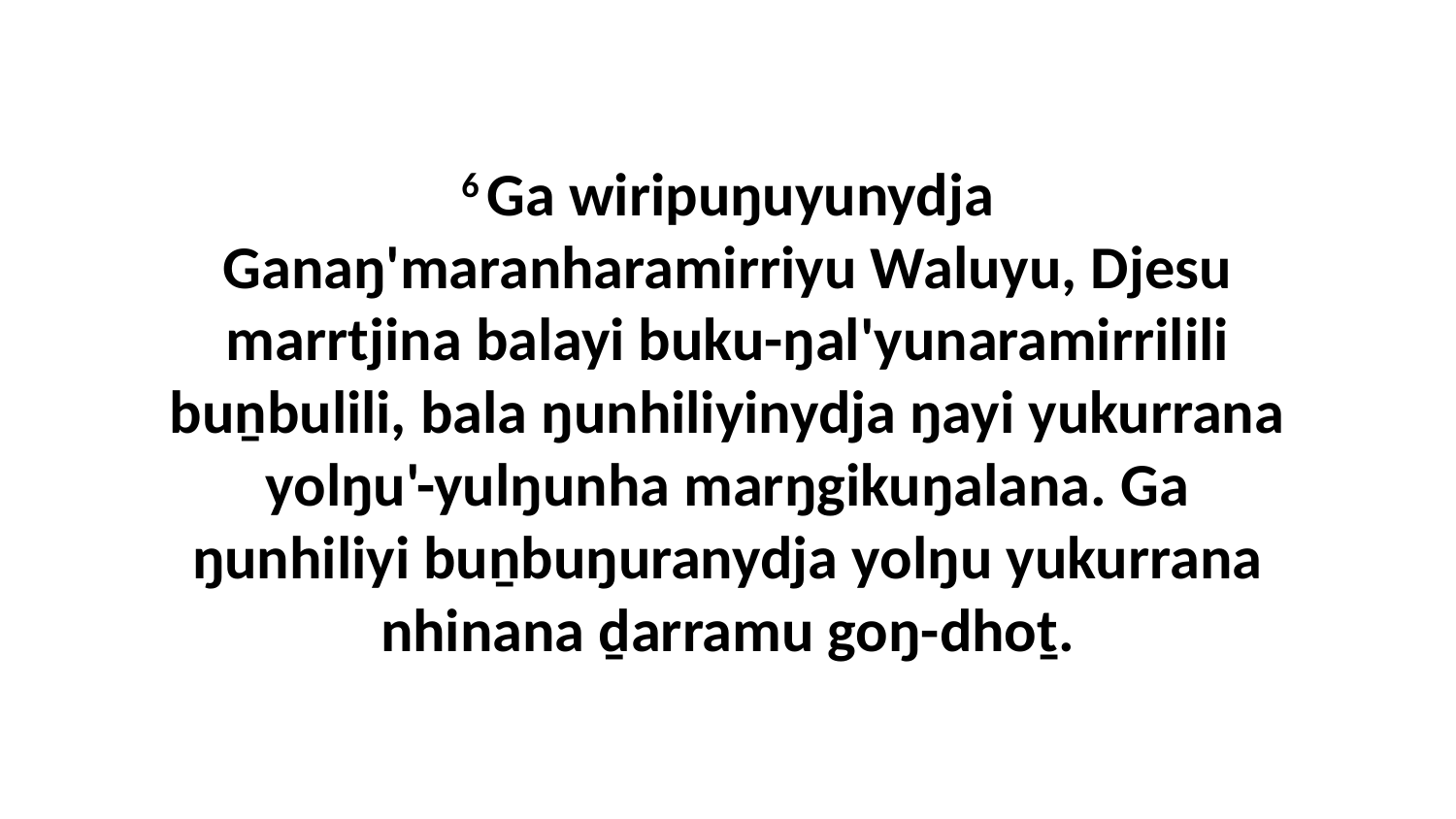

6 Ga wiripuŋuyunydja Ganaŋ'maranharamirriyu Waluyu, Djesu marrtjina balayi buku-ŋal'yunaramirrilili buṉbulili, bala ŋunhiliyinydja ŋayi yukurrana yolŋu'-yulŋunha marŋgikuŋalana. Ga ŋunhiliyi buṉbuŋuranydja yolŋu yukurrana nhinana ḏarramu goŋ-dhoṯ.